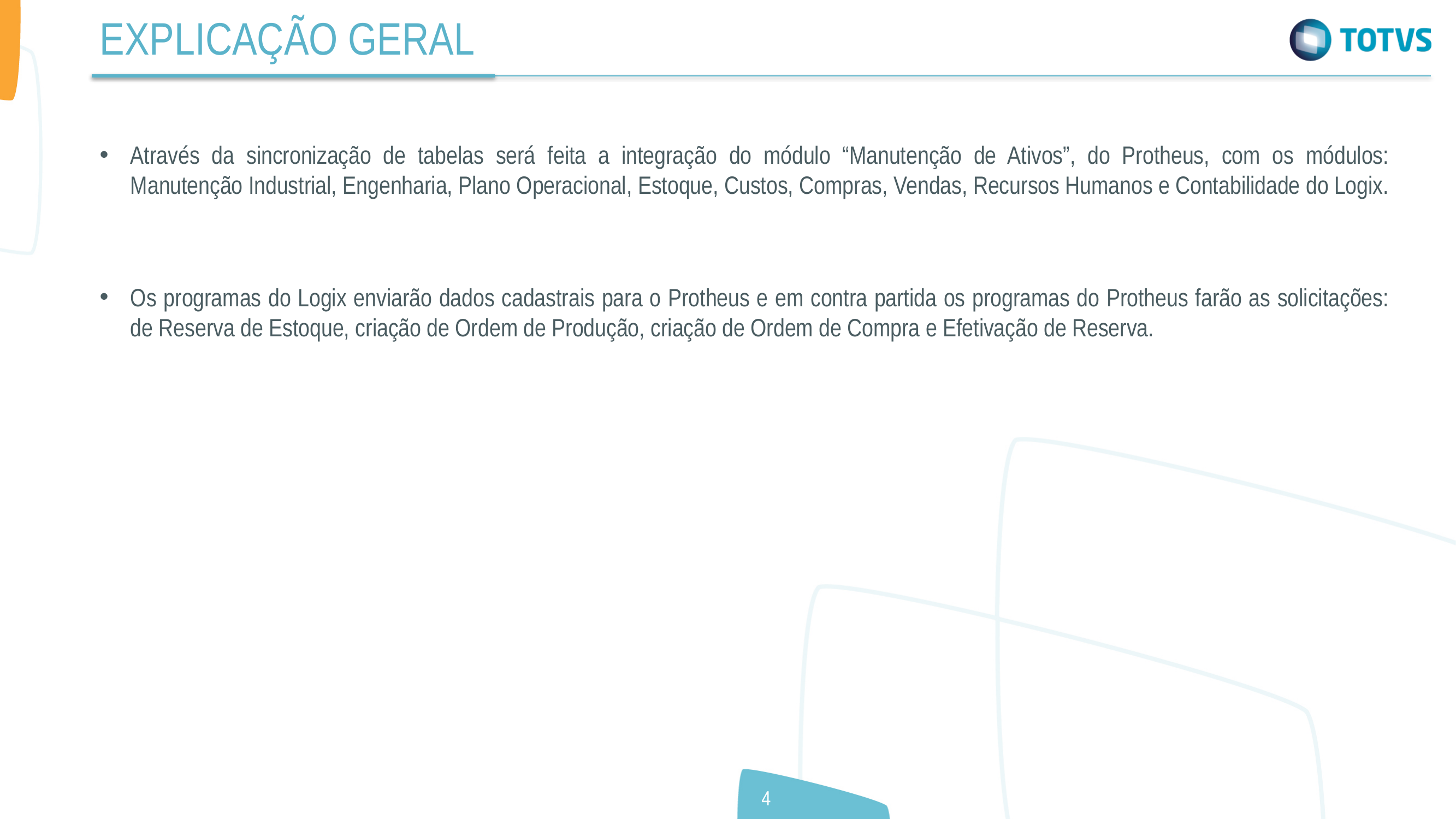

EXPLICAÇÃO GERAL
Através da sincronização de tabelas será feita a integração do módulo “Manutenção de Ativos”, do Protheus, com os módulos: Manutenção Industrial, Engenharia, Plano Operacional, Estoque, Custos, Compras, Vendas, Recursos Humanos e Contabilidade do Logix.

Os programas do Logix enviarão dados cadastrais para o Protheus e em contra partida os programas do Protheus farão as solicitações: de Reserva de Estoque, criação de Ordem de Produção, criação de Ordem de Compra e Efetivação de Reserva.